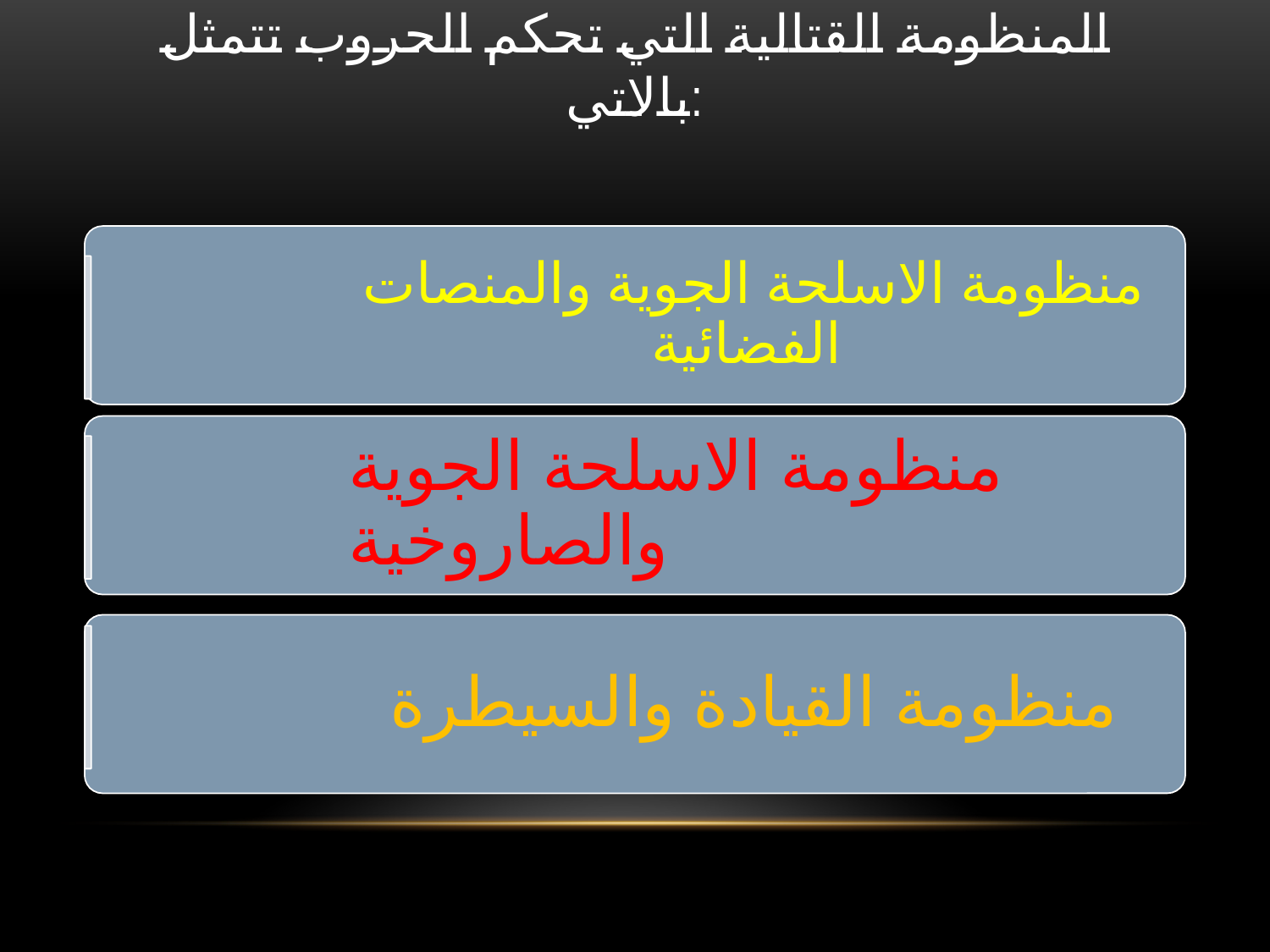

# المنظومة القتالية التي تحكم الحروب تتمثل بالاتي:
منظومة الاسلحة الجوية والمنصات الفضائية
منظومة الاسلحة الجوية والصاروخية
منظومة القيادة والسيطرة